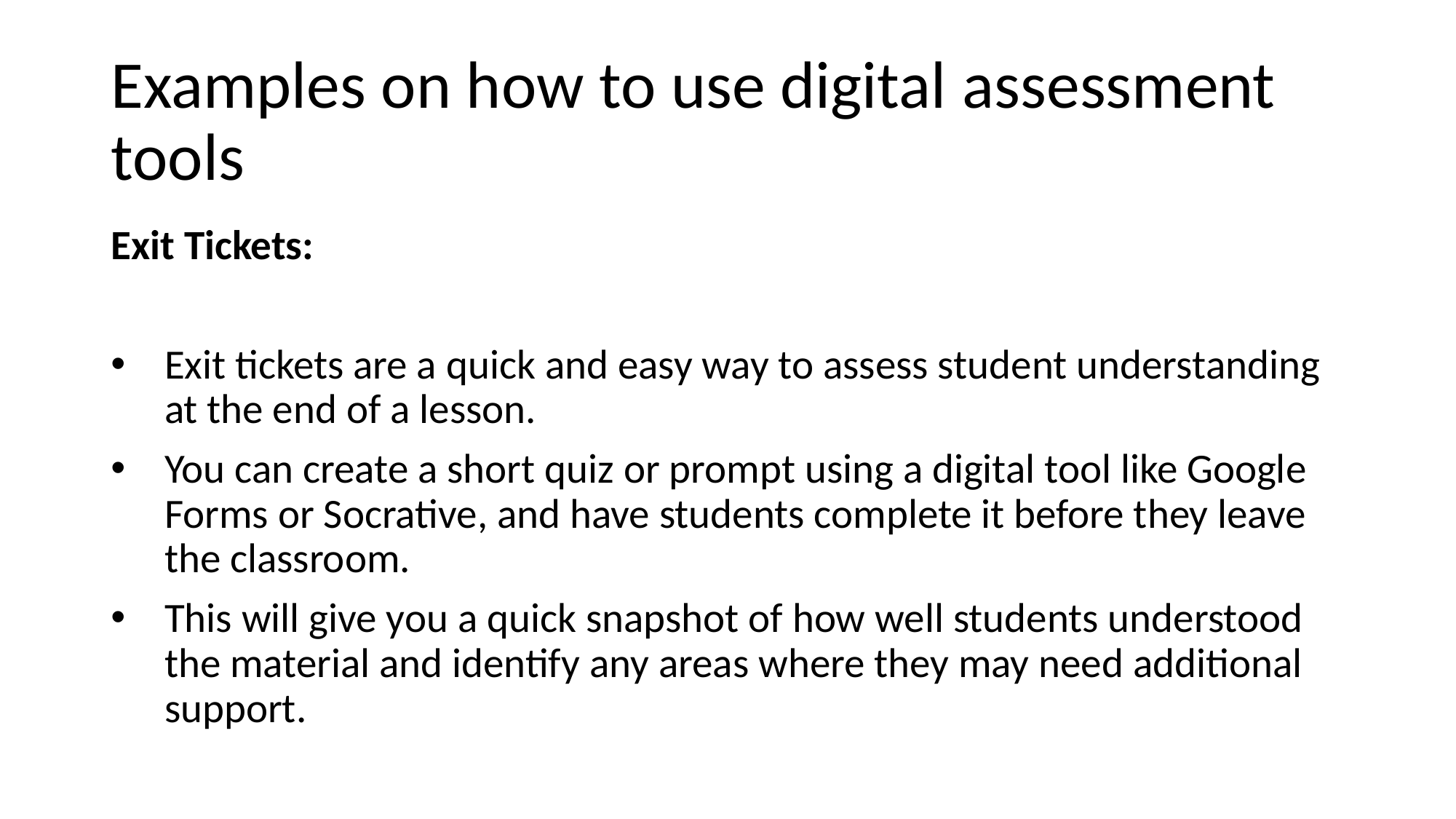

# Examples on how to use digital assessment tools
Exit Tickets:

Exit tickets are a quick and easy way to assess student understanding at the end of a lesson.
You can create a short quiz or prompt using a digital tool like Google Forms or Socrative, and have students complete it before they leave the classroom.
This will give you a quick snapshot of how well students understood the material and identify any areas where they may need additional support.